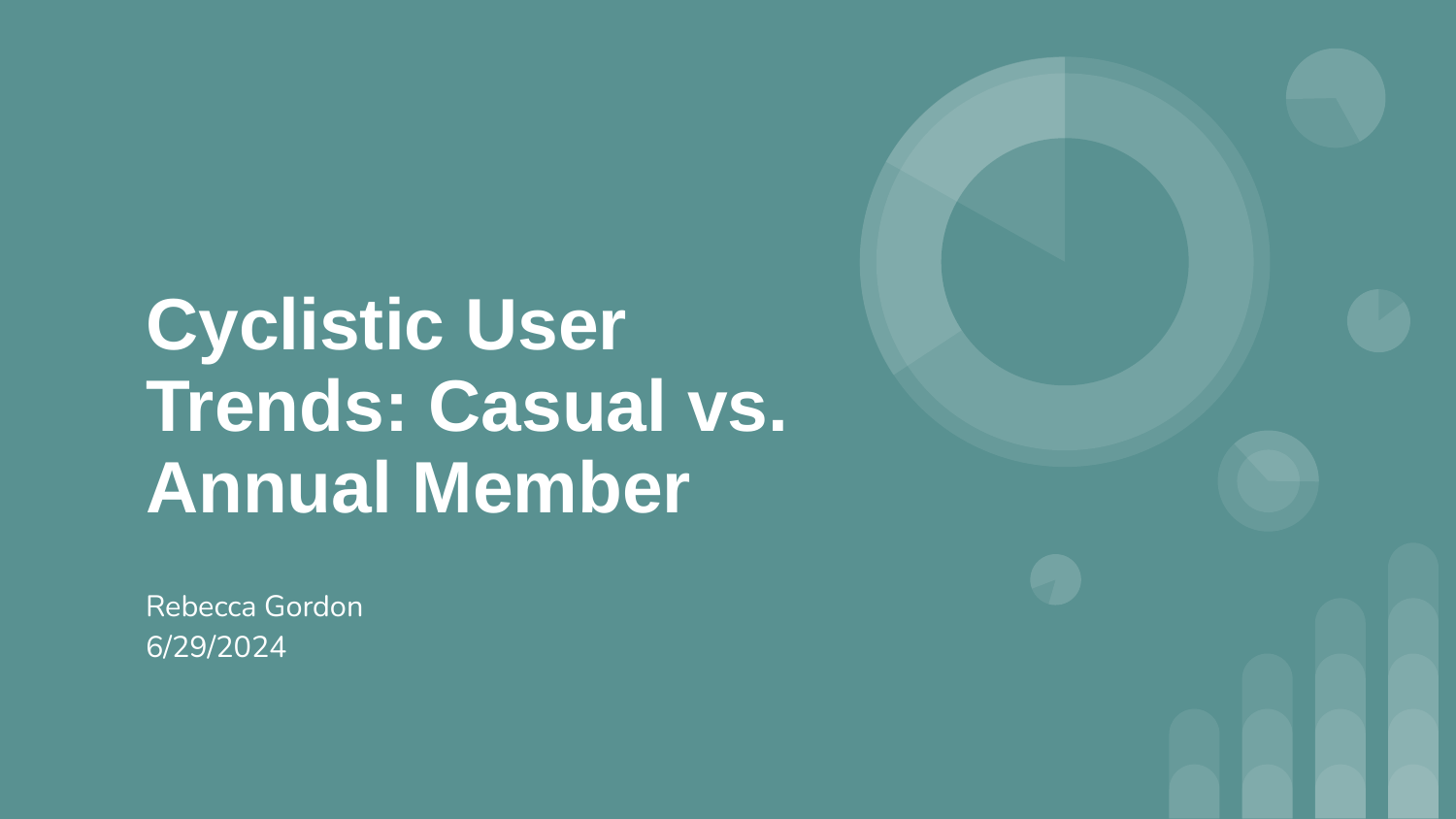

# Cyclistic User Trends: Casual vs. Annual Member
Rebecca Gordon
6/29/2024